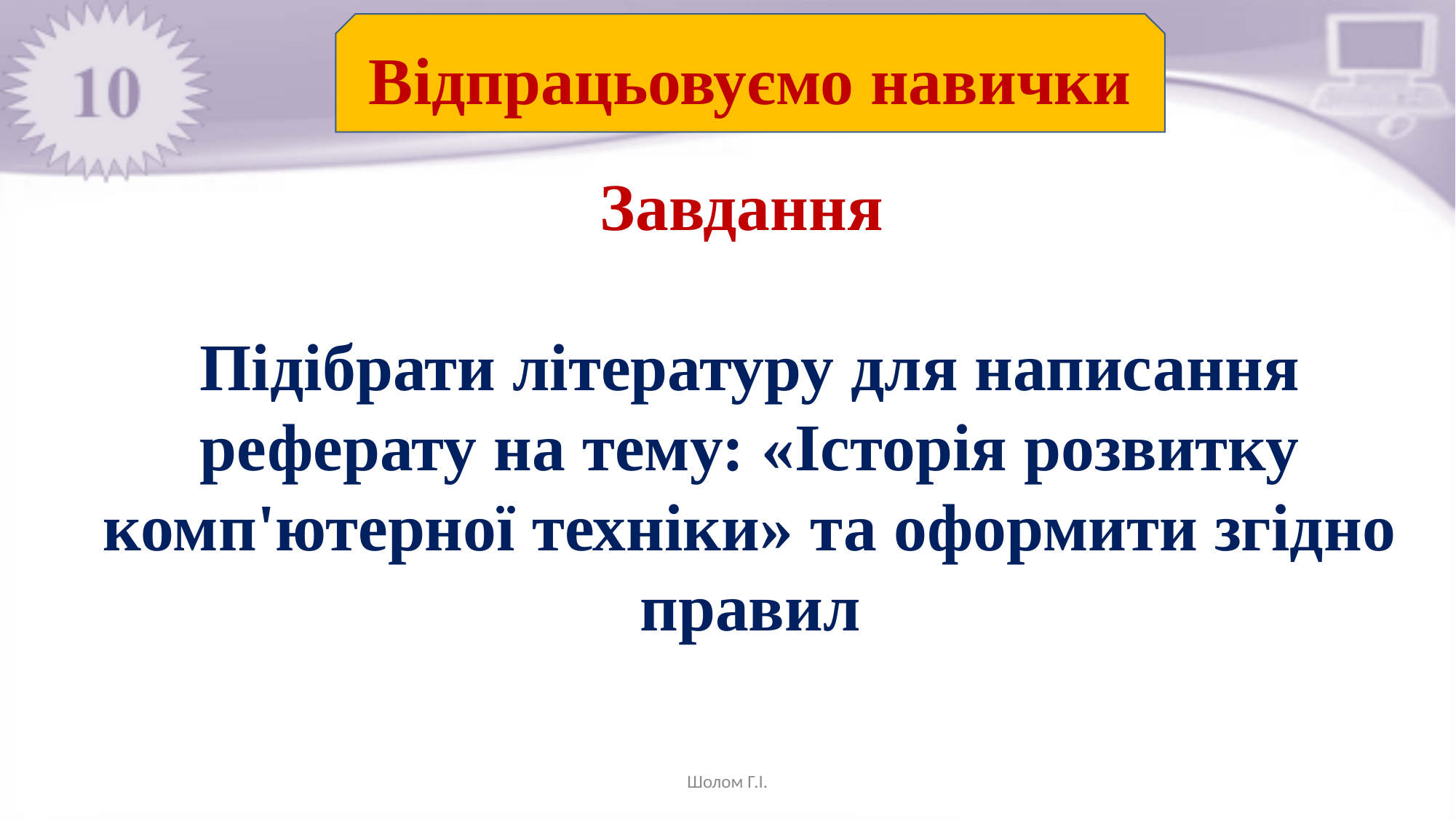

Відпрацьовуємо навички
Завдання

Підібрати літературу для написання реферату на тему: «Історія розвитку комп'ютерної техніки» та оформити згідно правил
Шолом Г.І.